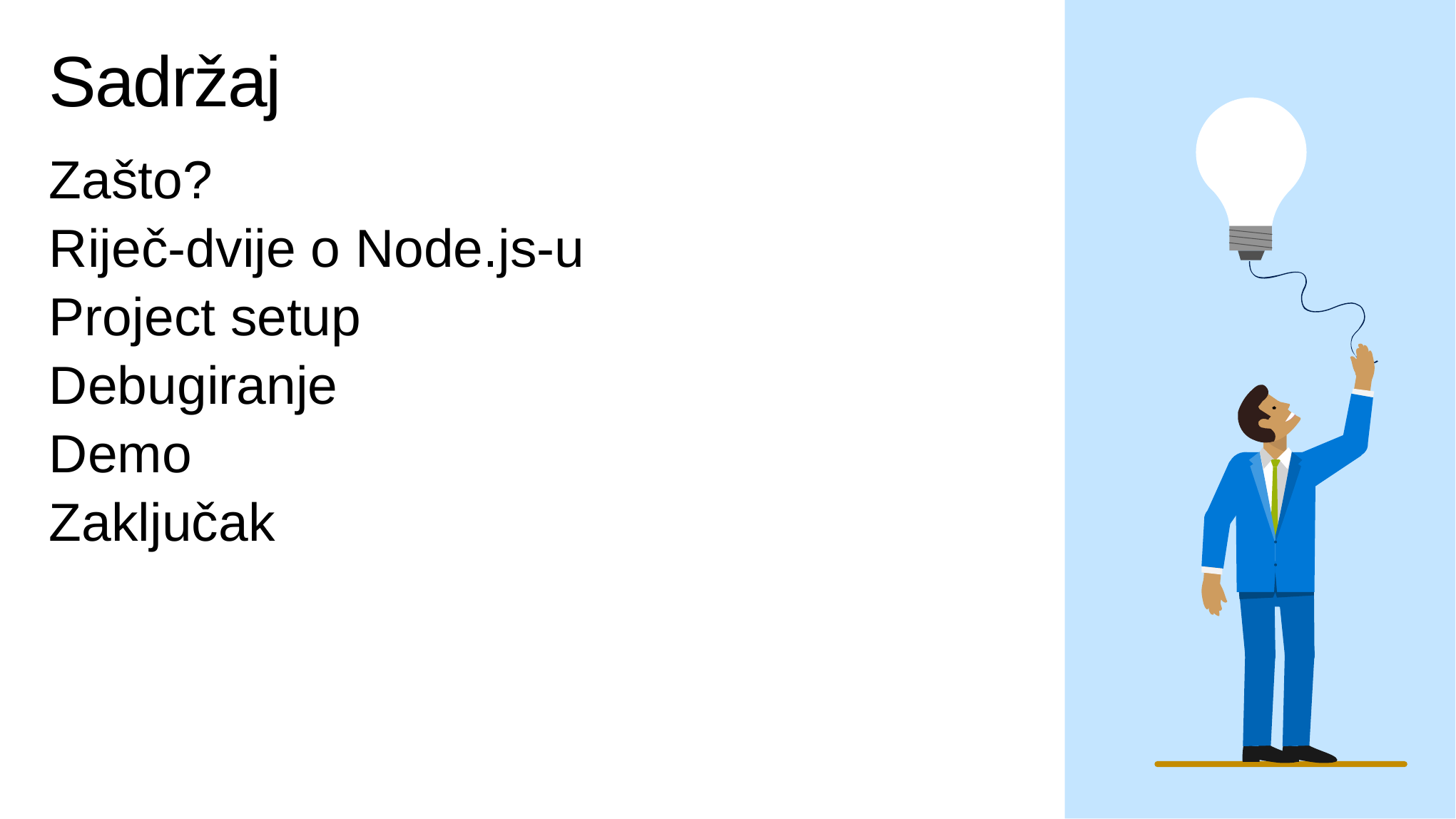

# Sadržaj
Zašto?
Riječ-dvije o Node.js-u
Project setup
Debugiranje
Demo
Zaključak